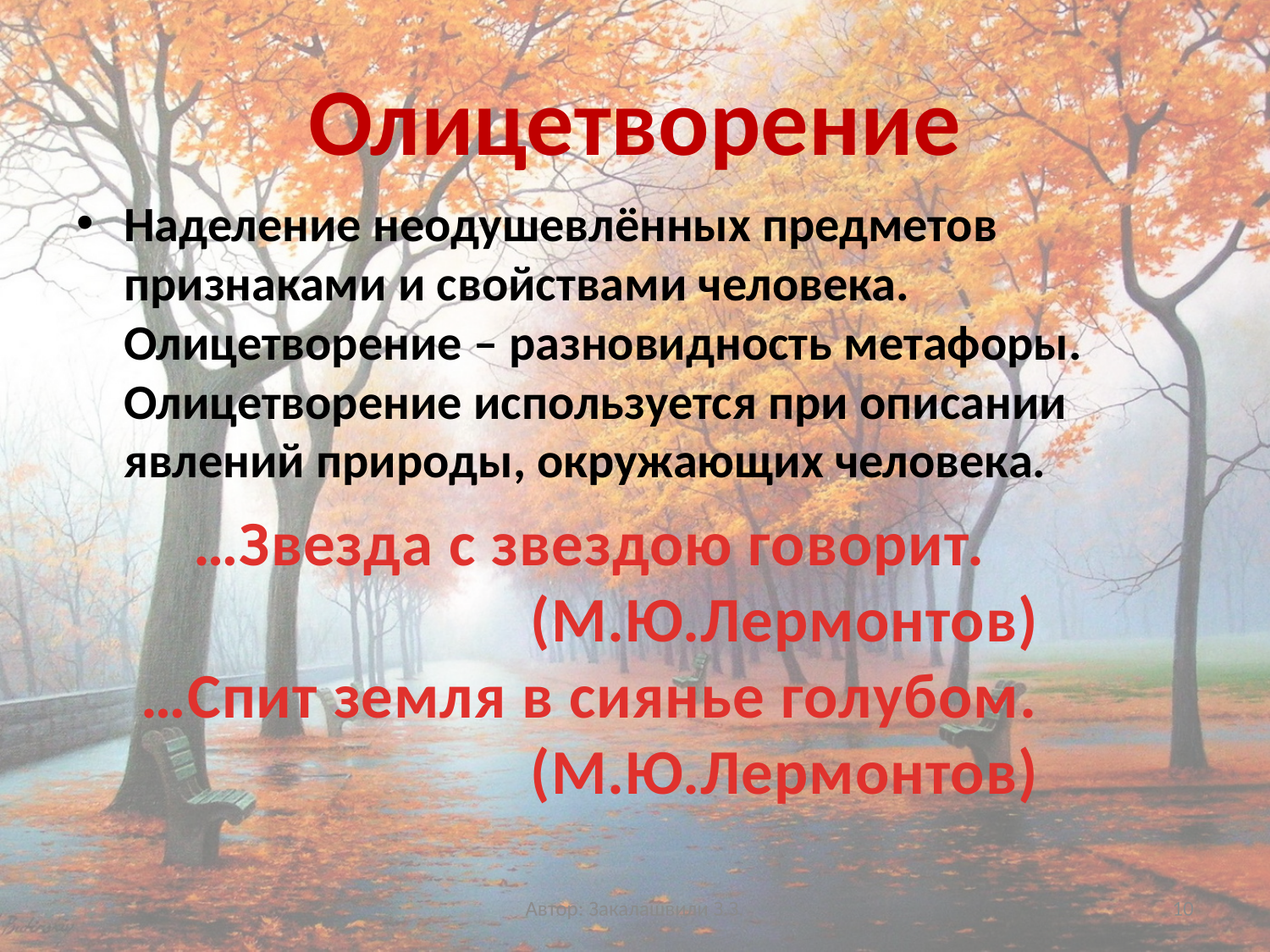

# Олицетворение
Наделение неодушевлённых предметов признаками и свойствами человека. Олицетворение – разновидность метафоры. Олицетворение используется при описании явлений природы, окружающих человека.

…Звезда с звездою говорит.
(М.Ю.Лермонтов)
…Спит земля в сиянье голубом.
(М.Ю.Лермонтов)
Автор: Закалашвили З.З.
10